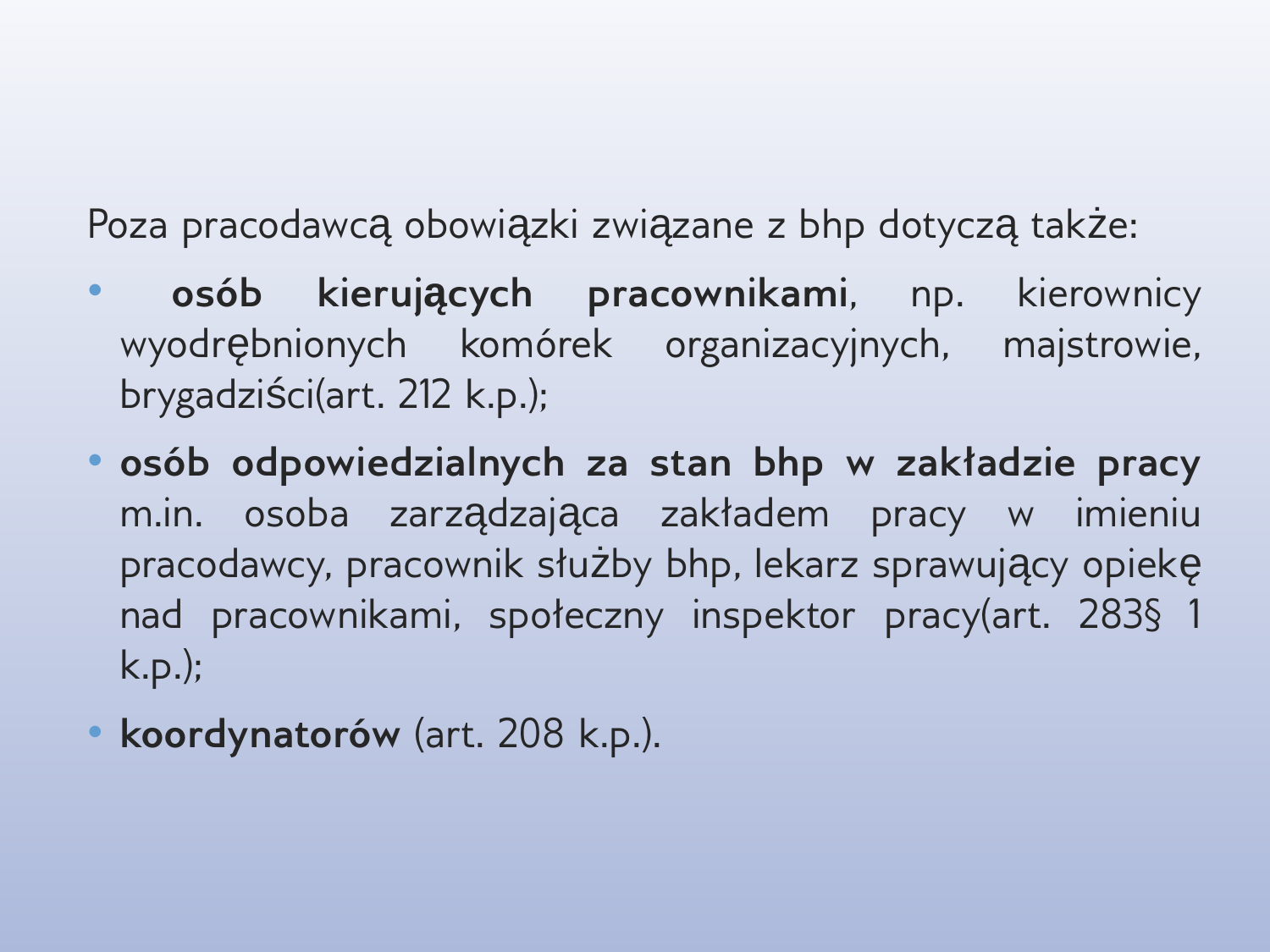

Poza pracodawcą obowiązki związane z bhp dotyczą także:
 osób kierujących pracownikami, np. kierownicy wyodrębnionych komórek organizacyjnych, majstrowie, brygadziści(art. 212 k.p.);
osób odpowiedzialnych za stan bhp w zakładzie pracy m.in. osoba zarządzająca zakładem pracy w imieniu pracodawcy, pracownik służby bhp, lekarz sprawujący opiekę nad pracownikami, społeczny inspektor pracy(art. 283§ 1 k.p.);
koordynatorów (art. 208 k.p.).